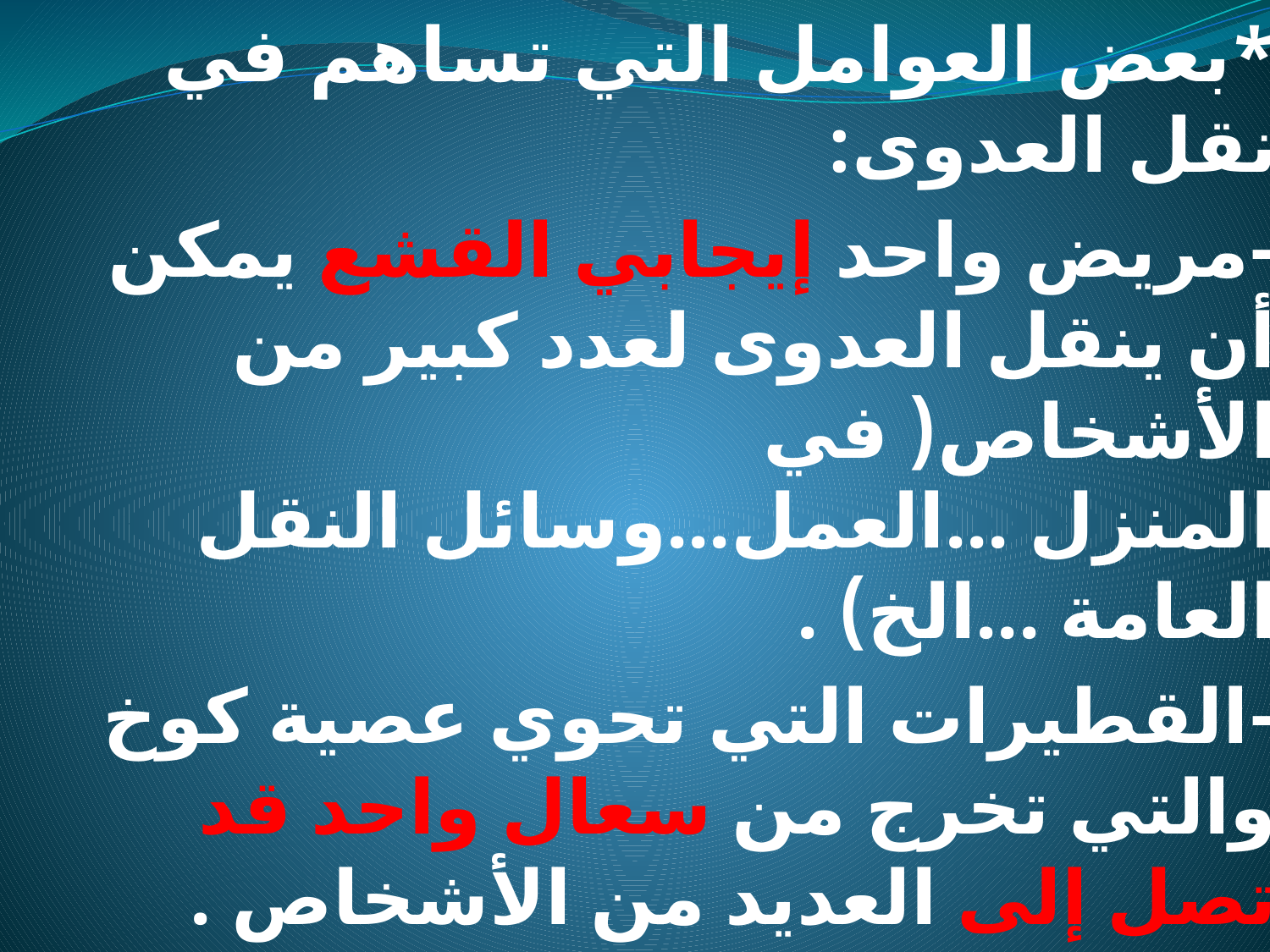

*بعض العوامل التي تساهم في نقل العدوى:
-مريض واحد إيجابي القشع يمكن أن ينقل العدوى لعدد كبير من الأشخاص( في المنزل ...العمل...وسائل النقل العامة ...الخ) .
-القطيرات التي تحوي عصية كوخ والتي تخرج من سعال واحد قد تصل إلى العديد من الأشخاص .